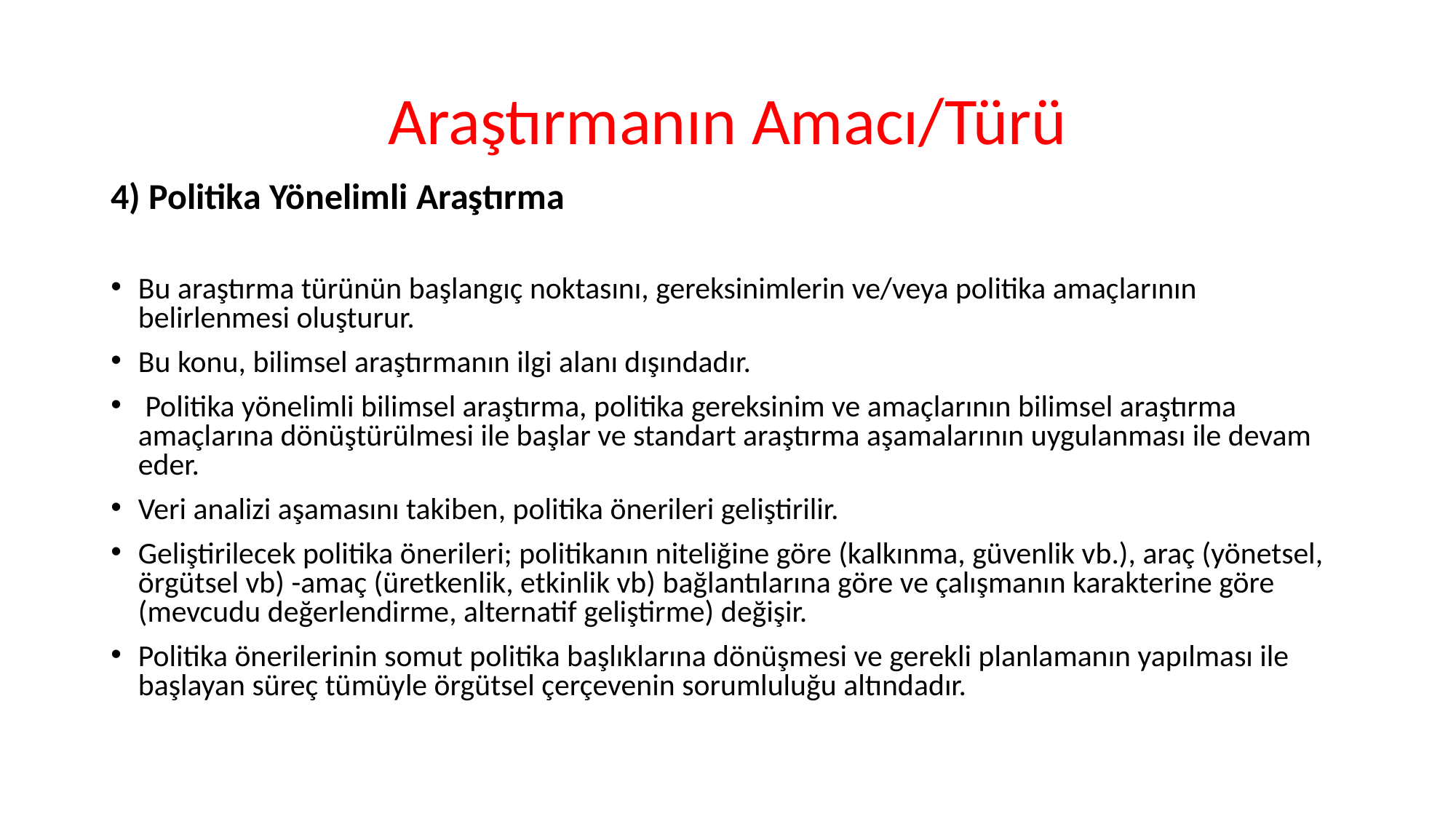

# Araştırmanın Amacı/Türü
4) Politika Yönelimli Araştırma

Bu araştırma türünün başlangıç noktasını, gereksinimlerin ve/veya politika amaçlarının belirlenmesi oluşturur.
Bu konu, bilimsel araştırmanın ilgi alanı dışındadır.
 Politika yönelimli bilimsel araştırma, politika gereksinim ve amaçlarının bilimsel araştırma amaçlarına dönüştürülmesi ile başlar ve standart araştırma aşamalarının uygulanması ile devam eder.
Veri analizi aşamasını takiben, politika önerileri geliştirilir.
Geliştirilecek politika önerileri; politikanın niteliğine göre (kalkınma, güvenlik vb.), araç (yönetsel, örgütsel vb) -amaç (üretkenlik, etkinlik vb) bağlantılarına göre ve çalışmanın karakterine göre (mevcudu değerlendirme, alternatif geliştirme) değişir.
Politika önerilerinin somut politika başlıklarına dönüşmesi ve gerekli planlamanın yapılması ile başlayan süreç tümüyle örgütsel çerçevenin sorumluluğu altındadır.